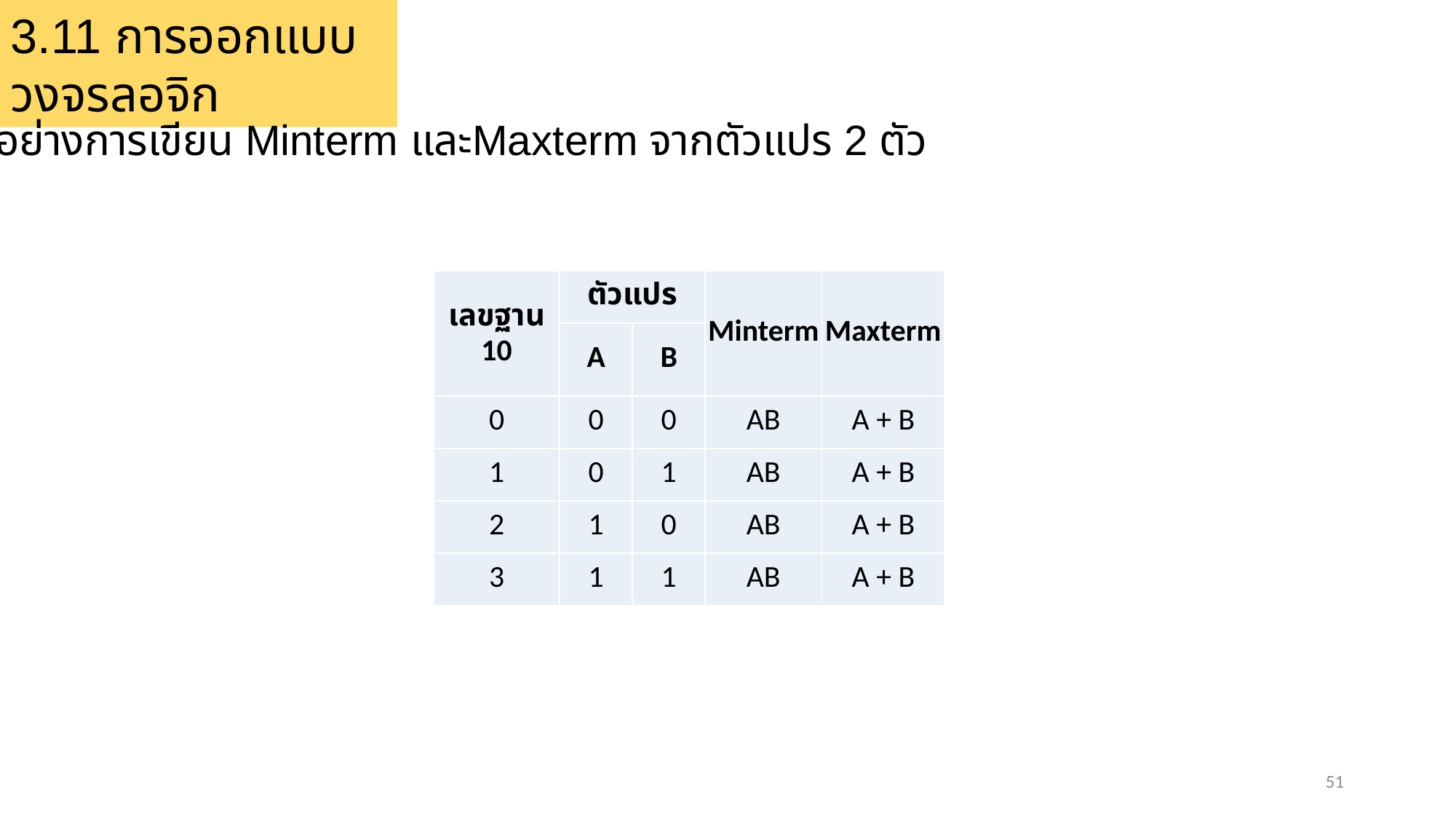

3.11 การออกแบบวงจรลอจิก
ตัวอย่างการเขียน Minterm และMaxterm จากตัวแปร 2 ตัว
| เลขฐาน 10 | ตัวแปร |  | Minterm | Maxterm |
| --- | --- | --- | --- | --- |
|  | A | B |  |  |
| 0 | 0 | 0 | AB | A + B |
| 1 | 0 | 1 | AB | A + B |
| 2 | 1 | 0 | AB | A + B |
| 3 | 1 | 1 | AB | A + B |
51